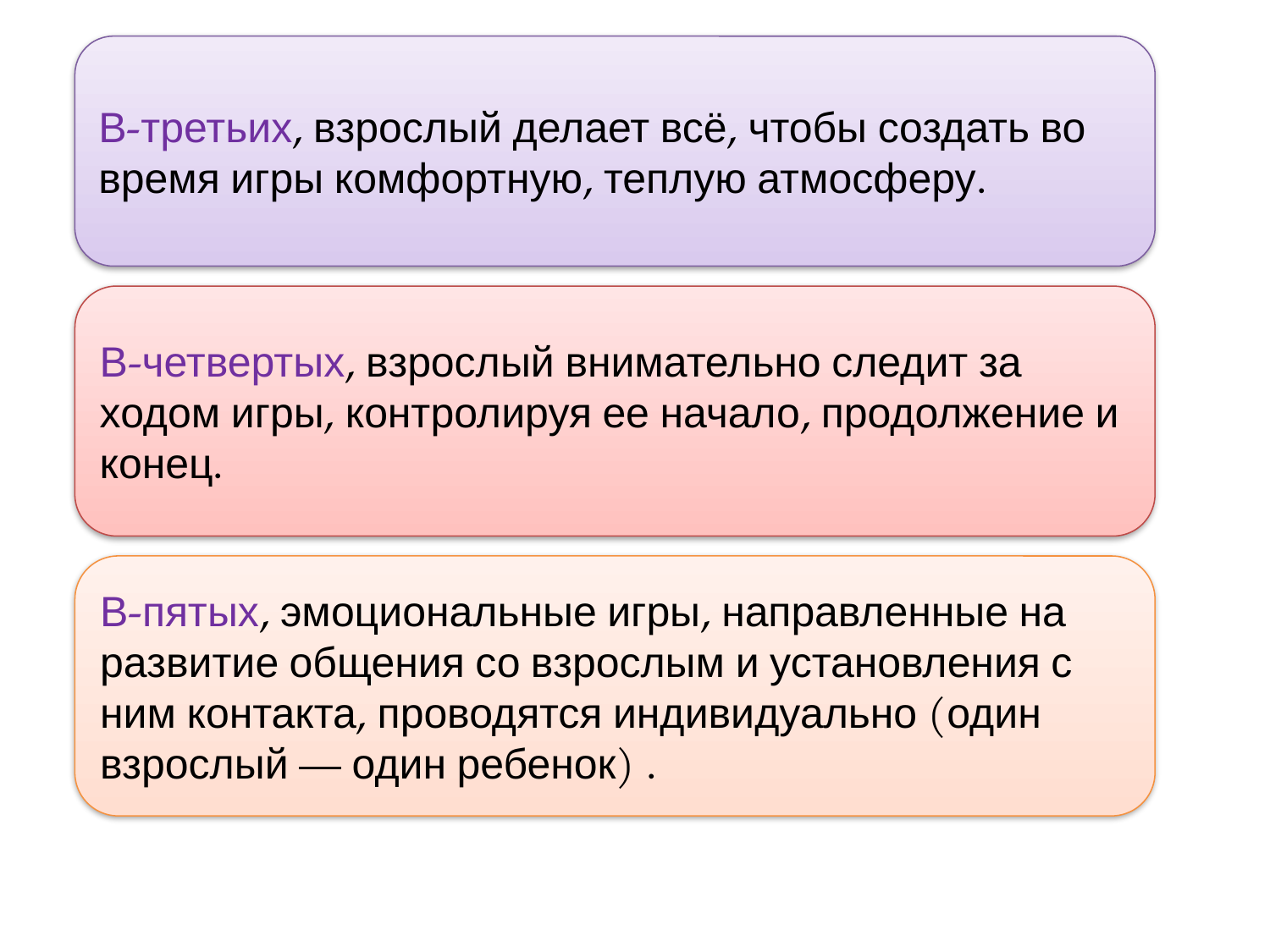

В-третьих, взрослый делает всё, чтобы создать во время игры комфортную, теплую атмосферу.
В-четвертых, взрослый внимательно следит за ходом игры, контролируя ее начало, продолжение и конец.
В-пятых, эмоциональные игры, направленные на развитие общения со взрослым и установления с ним контакта, проводятся индивидуально (один взрослый — один ребенок) .